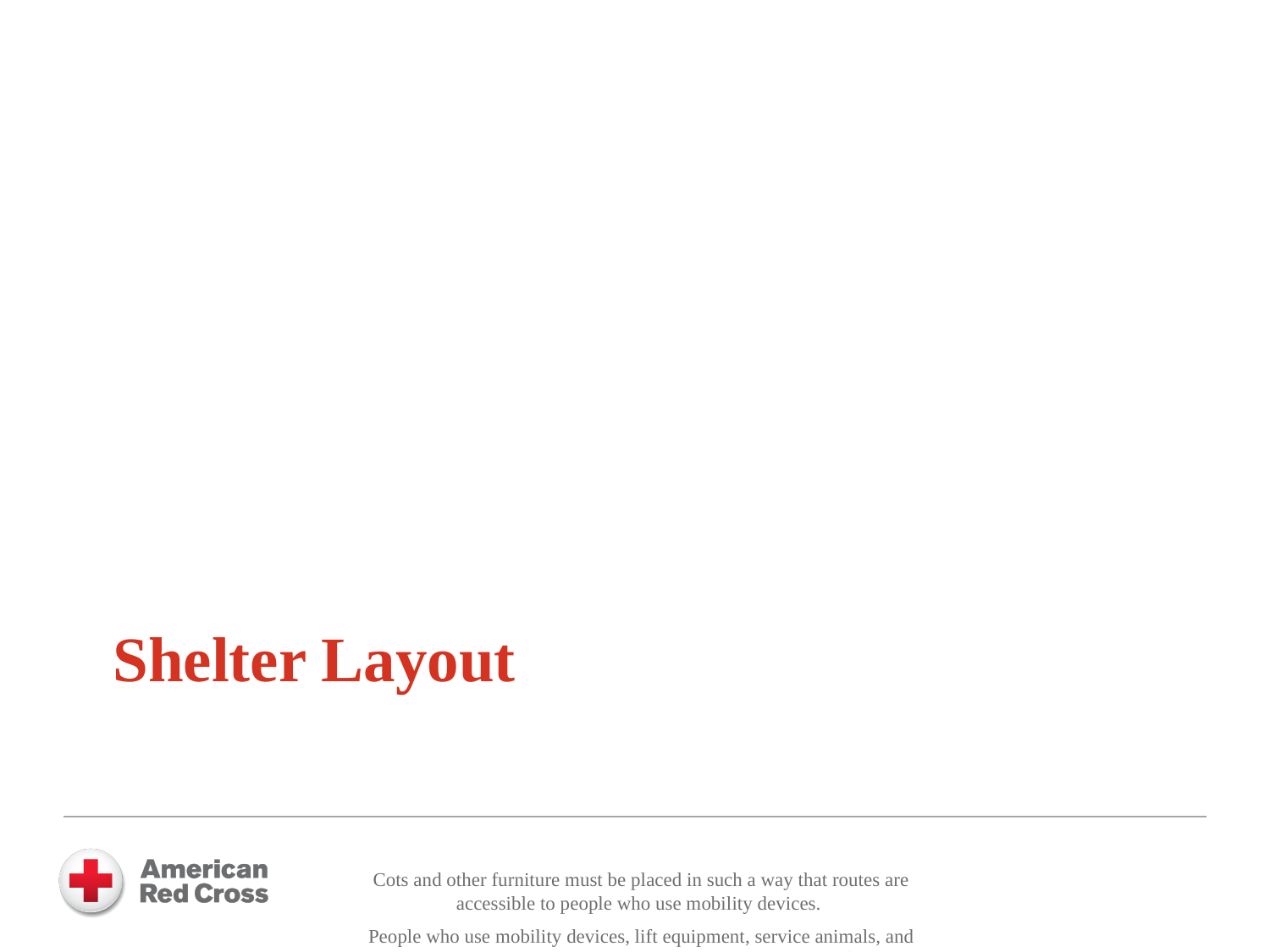

Shelter Layout
Cots and other furniture must be placed in such a way that routes are accessible to people who use mobility devices.
People who use mobility devices, lift equipment, service animals, and personal assistance services could need up to 100 square feet.